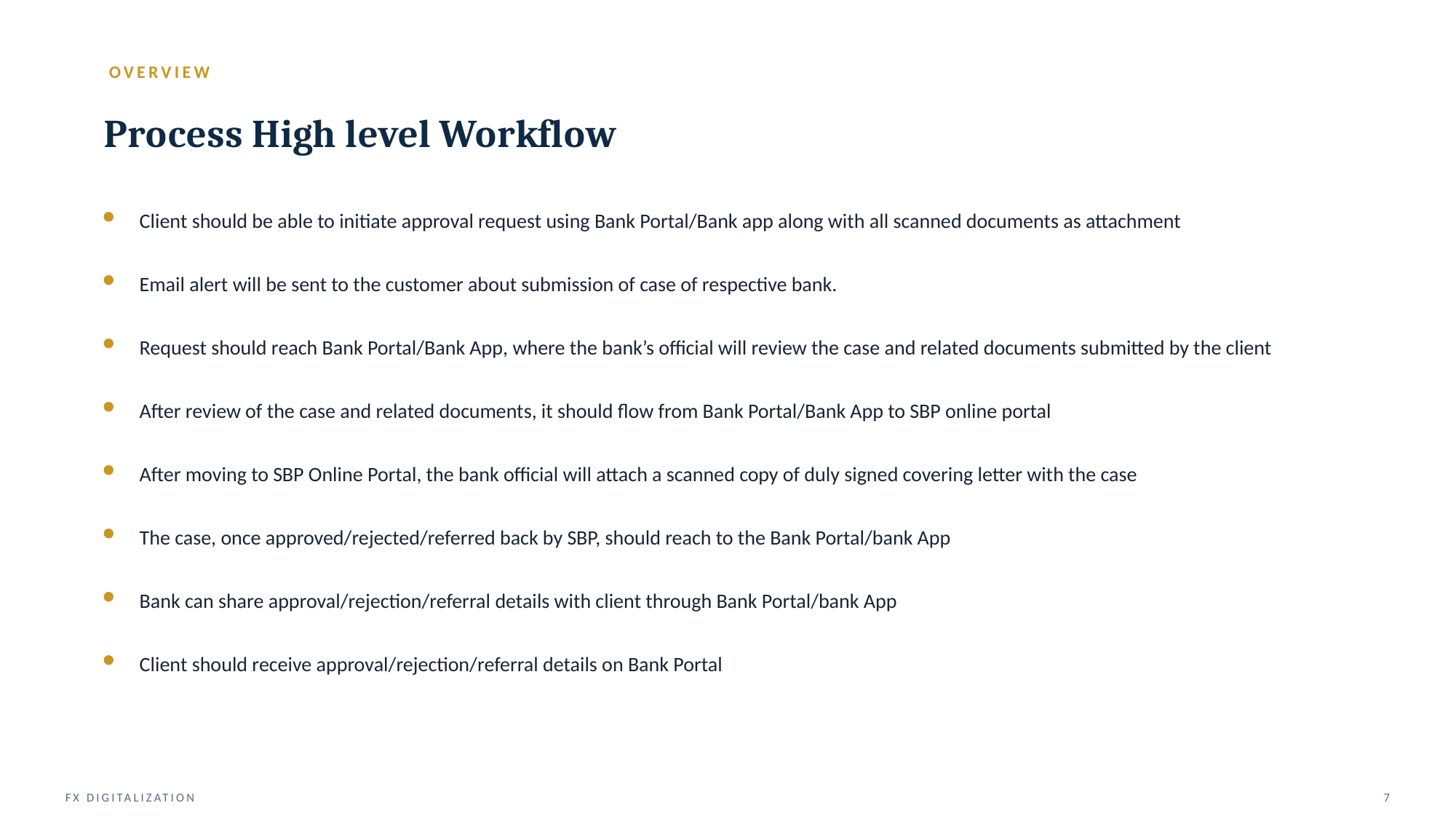

OVERVIEW
Process High level Workflow
Client should be able to initiate approval request using Bank Portal/Bank app along with all scanned documents as attachment

Email alert will be sent to the customer about submission of case of respective bank.

Request should reach Bank Portal/Bank App, where the bank’s official will review the case and related documents submitted by the client

After review of the case and related documents, it should flow from Bank Portal/Bank App to SBP online portal

After moving to SBP Online Portal, the bank official will attach a scanned copy of duly signed covering letter with the case

The case, once approved/rejected/referred back by SBP, should reach to the Bank Portal/bank App

Bank can share approval/rejection/referral details with client through Bank Portal/bank App

Client should receive approval/rejection/referral details on Bank Portal

FX DIGITALIZATION
7